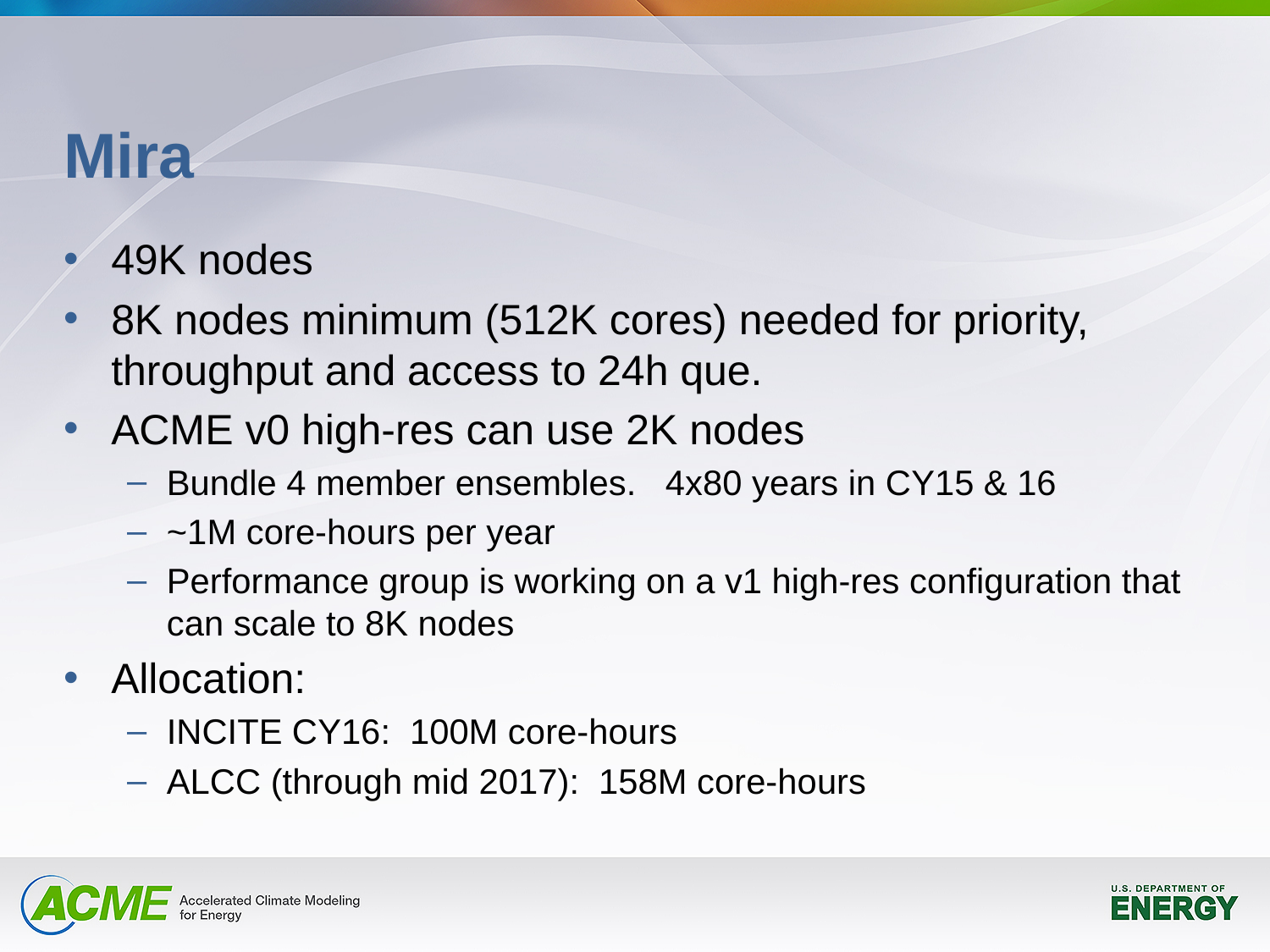

# Mira
49K nodes
8K nodes minimum (512K cores) needed for priority, throughput and access to 24h que.
ACME v0 high-res can use 2K nodes
Bundle 4 member ensembles.   4x80 years in CY15 & 16
~1M core-hours per year
Performance group is working on a v1 high-res configuration that can scale to 8K nodes
Allocation:
INCITE CY16:  100M core-hours
ALCC (through mid 2017):  158M core-hours